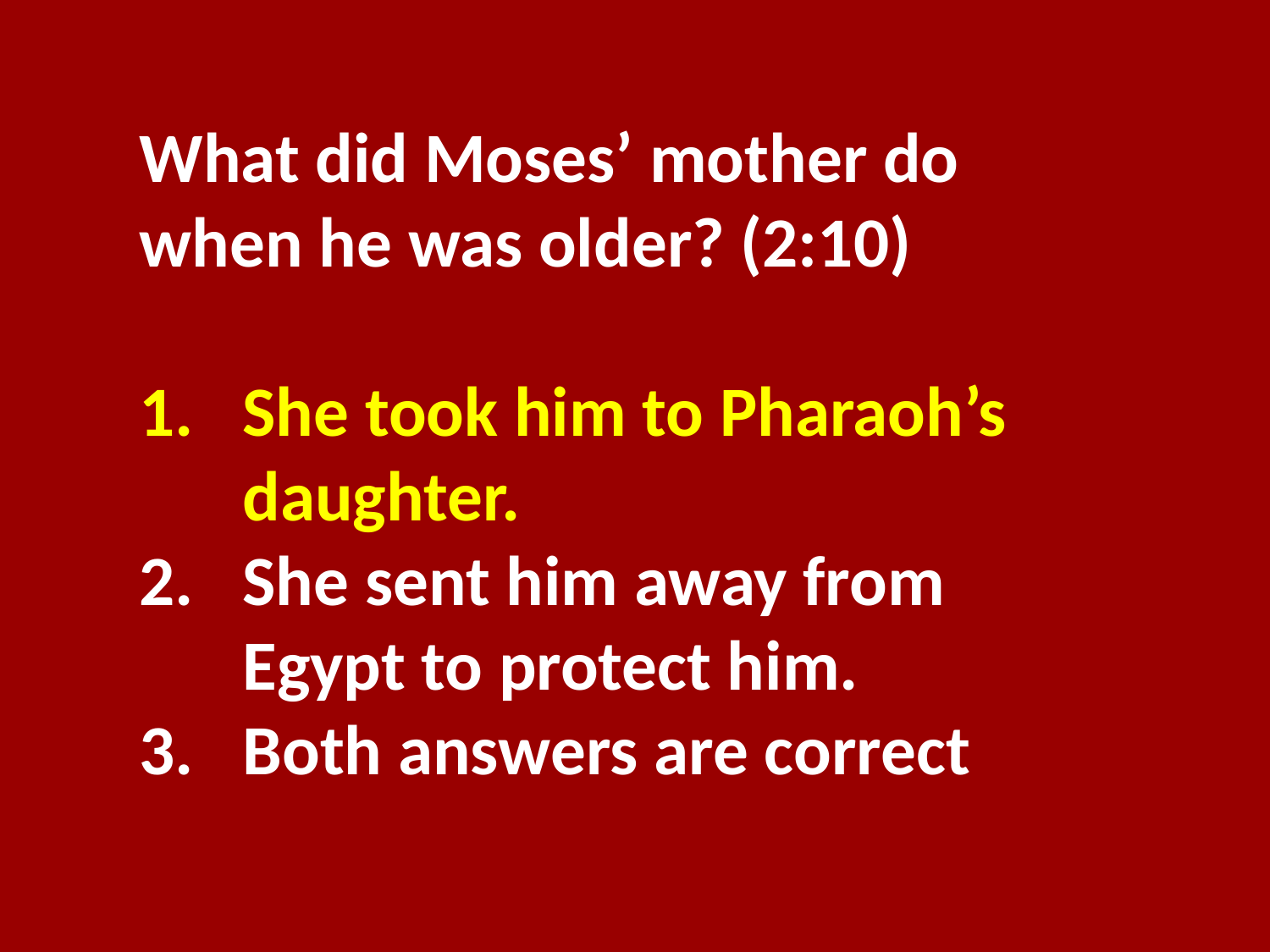

What did Moses’ mother do when he was older? (2:10)

She took him to Pharaoh’s daughter.
She sent him away from Egypt to protect him.
Both answers are correct